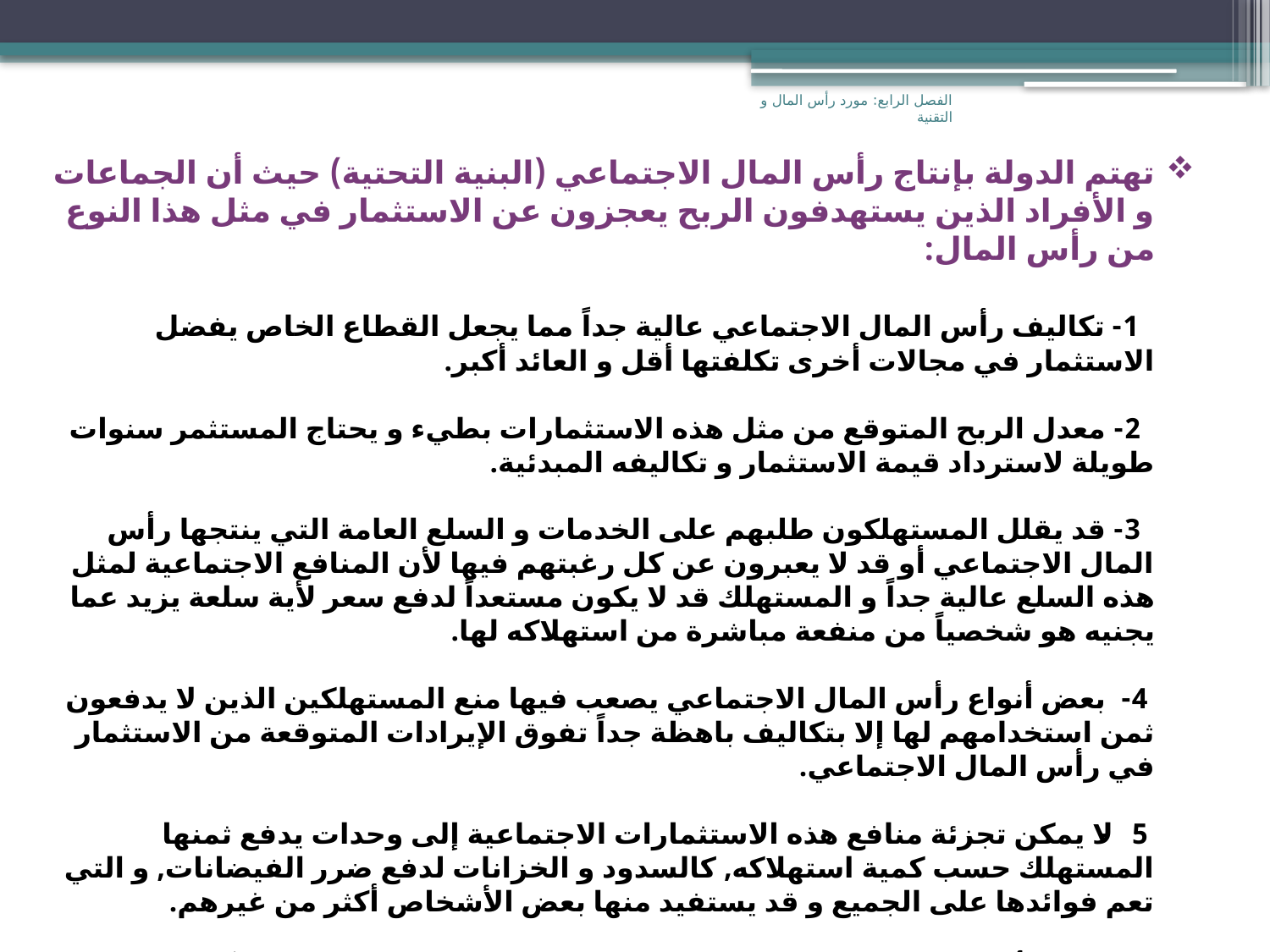

الفصل الرابع: مورد رأس المال و التقنية
تهتم الدولة بإنتاج رأس المال الاجتماعي (البنية التحتية) حيث أن الجماعات و الأفراد الذين يستهدفون الربح يعجزون عن الاستثمار في مثل هذا النوع من رأس المال:
  1- تكاليف رأس المال الاجتماعي عالية جداً مما يجعل القطاع الخاص يفضل الاستثمار في مجالات أخرى تكلفتها أقل و العائد أكبر.
  2- معدل الربح المتوقع من مثل هذه الاستثمارات بطيء و يحتاج المستثمر سنوات طويلة لاسترداد قيمة الاستثمار و تكاليفه المبدئية.
  3- قد يقلل المستهلكون طلبهم على الخدمات و السلع العامة التي ينتجها رأس المال الاجتماعي أو قد لا يعبرون عن كل رغبتهم فيها لأن المنافع الاجتماعية لمثل هذه السلع عالية جداً و المستهلك قد لا يكون مستعداً لدفع سعر لأية سلعة يزيد عما يجنيه هو شخصياً من منفعة مباشرة من استهلاكه لها.
 4-  بعض أنواع رأس المال الاجتماعي يصعب فيها منع المستهلكين الذين لا يدفعون ثمن استخدامهم لها إلا بتكاليف باهظة جداً تفوق الإيرادات المتوقعة من الاستثمار في رأس المال الاجتماعي.
 5- لا يمكن تجزئة منافع هذه الاستثمارات الاجتماعية إلى وحدات يدفع ثمنها المستهلك حسب كمية استهلاكه, كالسدود و الخزانات لدفع ضرر الفيضانات, و التي تعم فوائدها على الجميع و قد يستفيد منها بعض الأشخاص أكثر من غيرهم.
 6- بعض رأس المال الاجتماعي تقل تكاليفه المتوسطة مما يجعله قابلاً للاحتكار الطبيعي مما يستدعي إنتاجه بواسطة الحكومة.